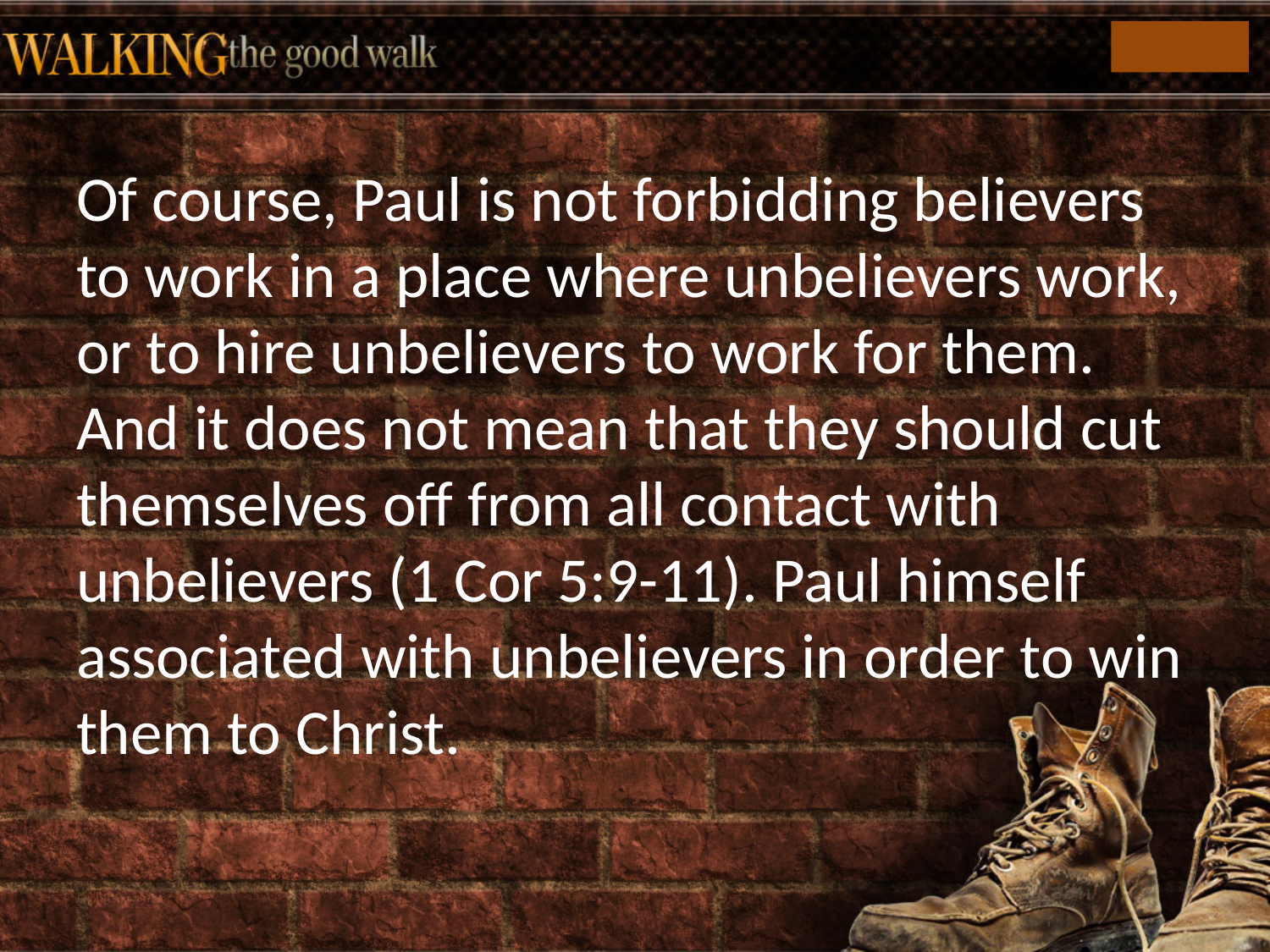

Of course, Paul is not forbidding believers to work in a place where unbelievers work, or to hire unbelievers to work for them.  And it does not mean that they should cut themselves off from all contact with unbelievers (1 Cor 5:9-11). Paul himself associated with unbelievers in order to win them to Christ.